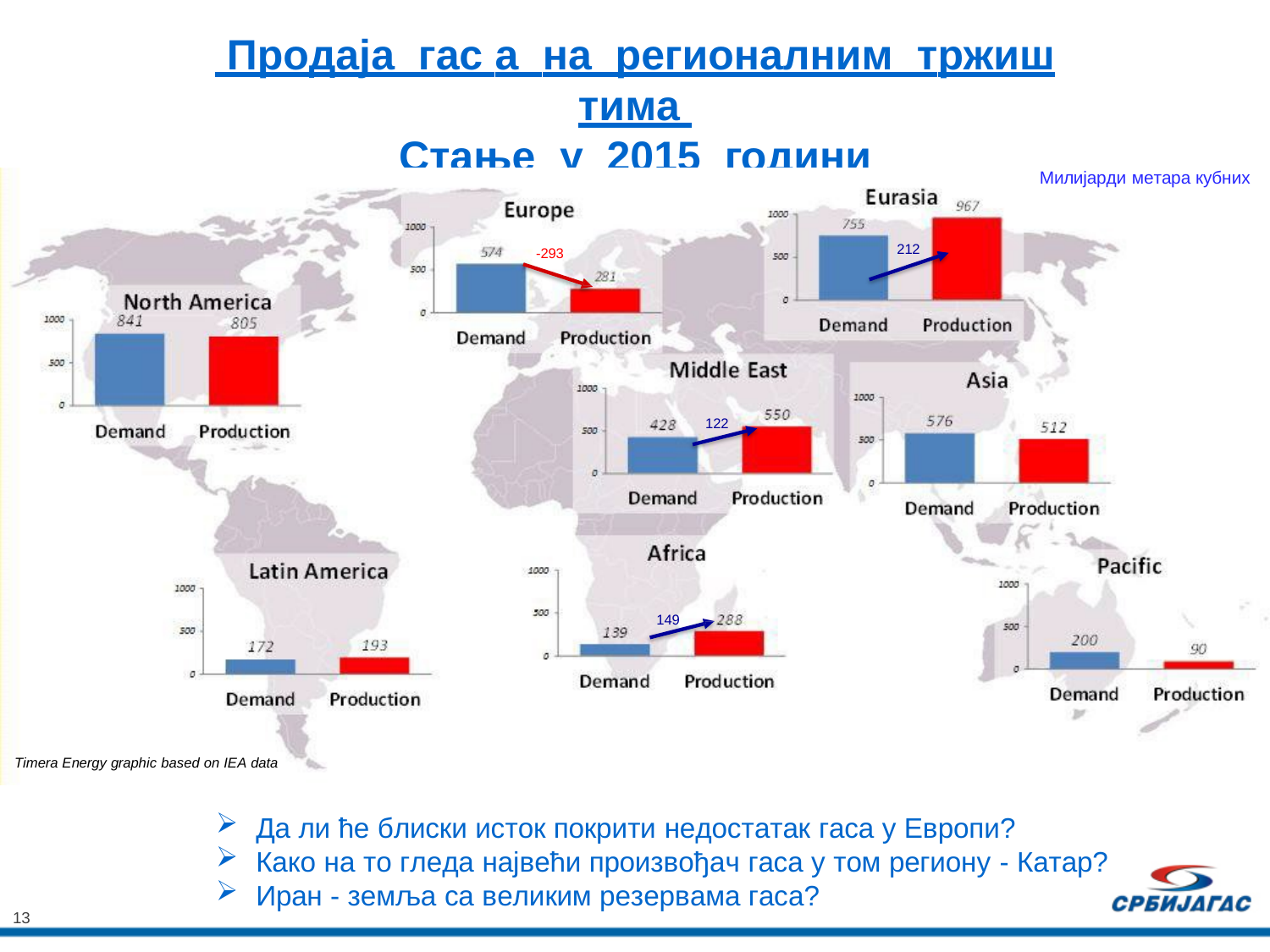

Продаја  гас а  на  регионалним  тржиш тима
 Стање  у  2015  години
Милијарди метара кубних

212
-293

122

149

Timera Energy graphic based on IEA data

Да ли ће блиски исток покрити недостатак гаса у Европи?
Како на то гледа највећи произвођач гаса у том региону - Катар?
Иран - земља са великим резервама гаса?
13